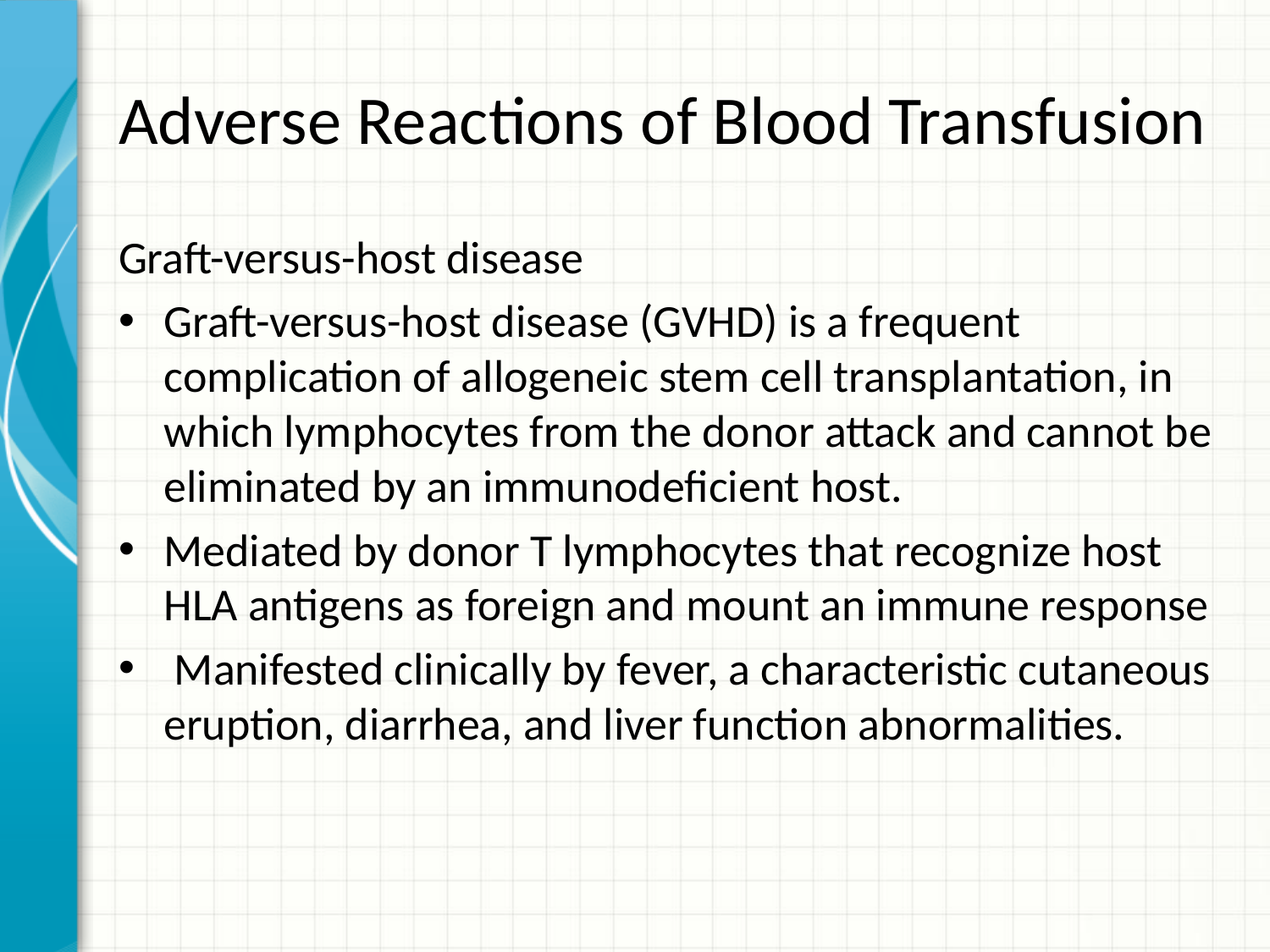

# Adverse Reactions of Blood Transfusion
Graft-versus-host disease
Graft-versus-host disease (GVHD) is a frequent complication of allogeneic stem cell transplantation, in which lymphocytes from the donor attack and cannot be eliminated by an immunodeficient host.
Mediated by donor T lymphocytes that recognize host HLA antigens as foreign and mount an immune response
 Manifested clinically by fever, a characteristic cutaneous eruption, diarrhea, and liver function abnormalities.